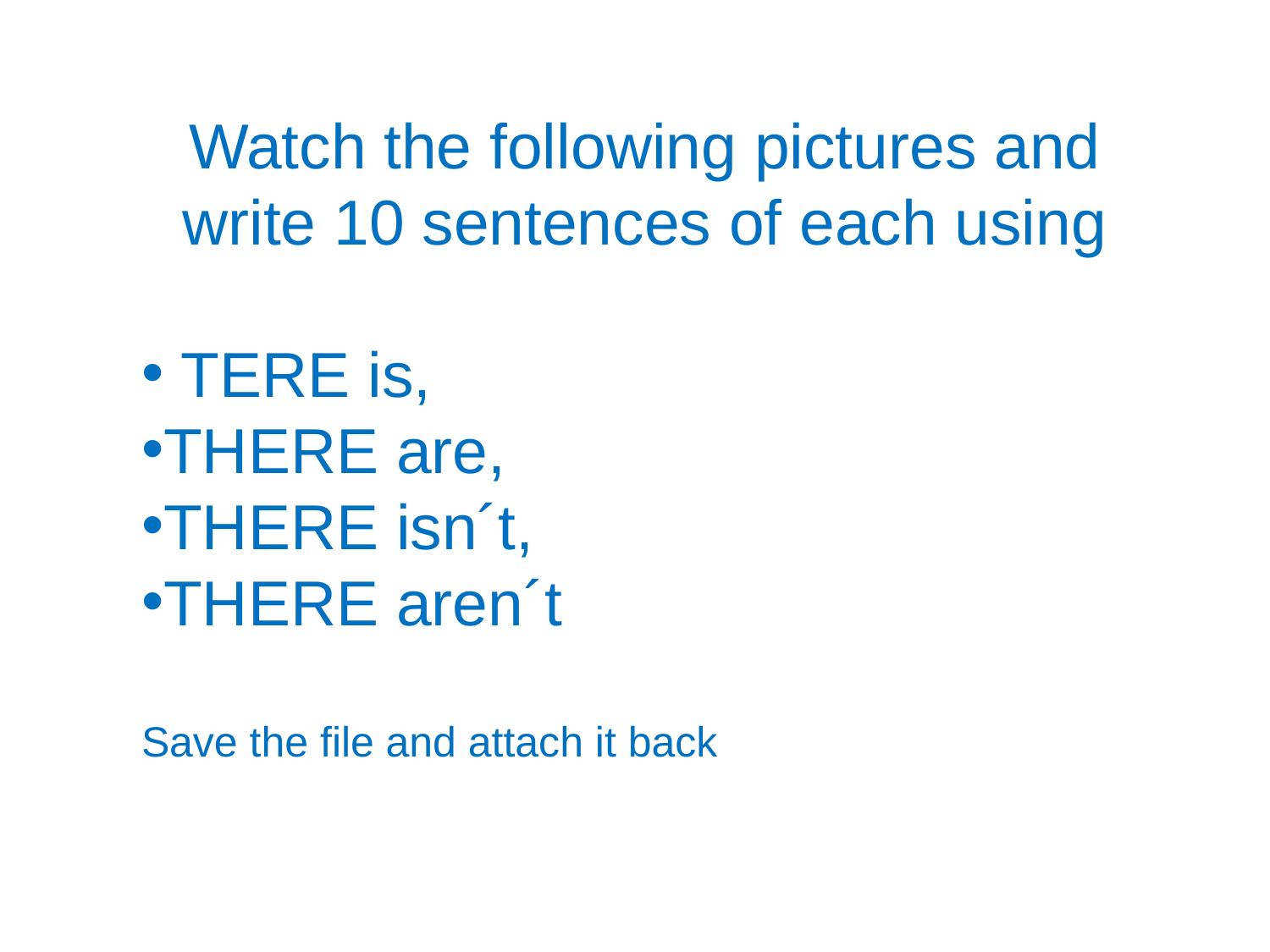

Watch the following pictures and write 10 sentences of each using

 TERE is,
THERE are,
THERE isn´t,
THERE aren´t

Save the file and attach it back